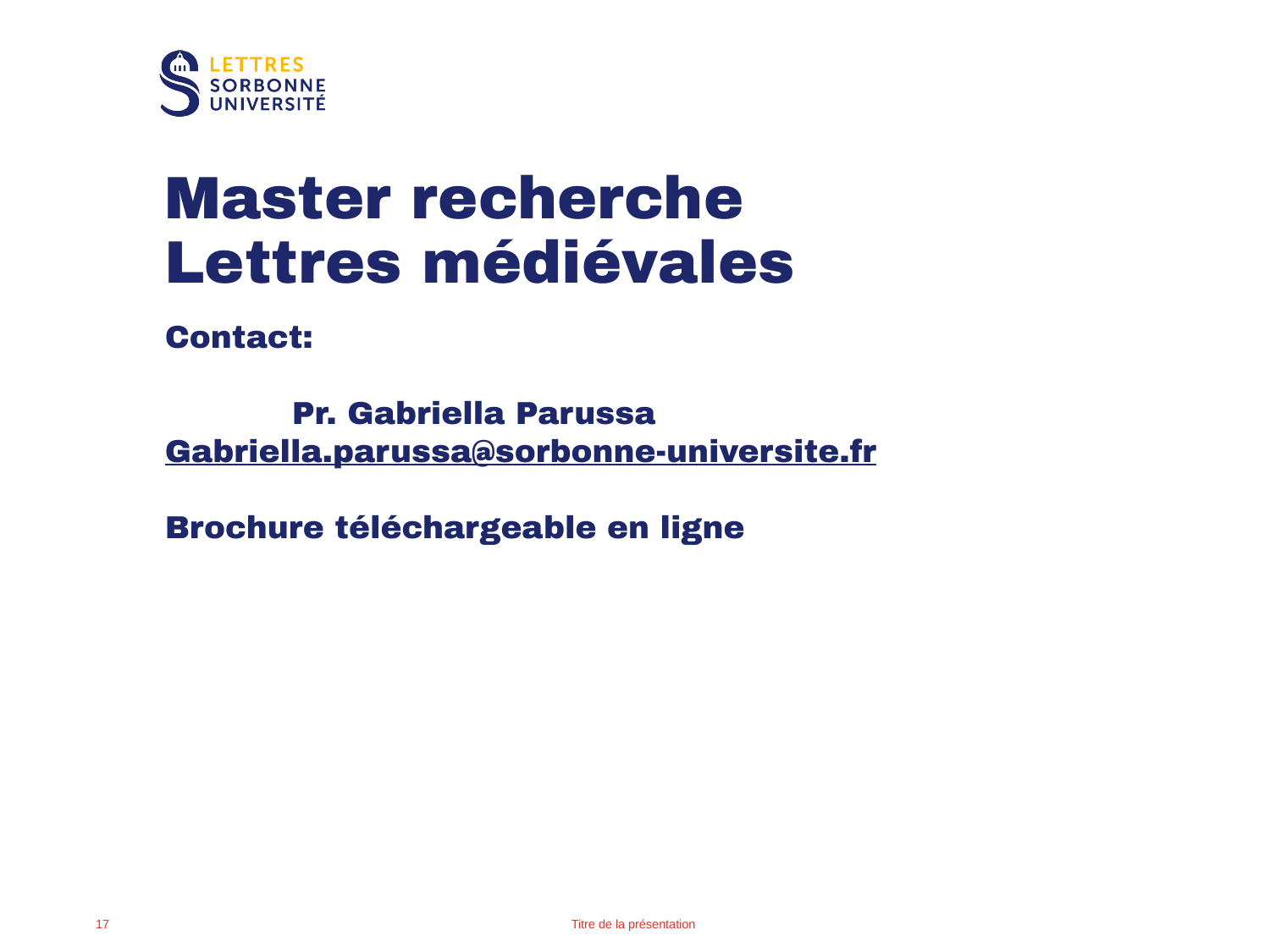

# Master recherche Lettres médiévales
Contact:

	Pr. Gabriella Parussa
Gabriella.parussa@sorbonne-universite.fr

Brochure téléchargeable en ligne

Titre de la présentation